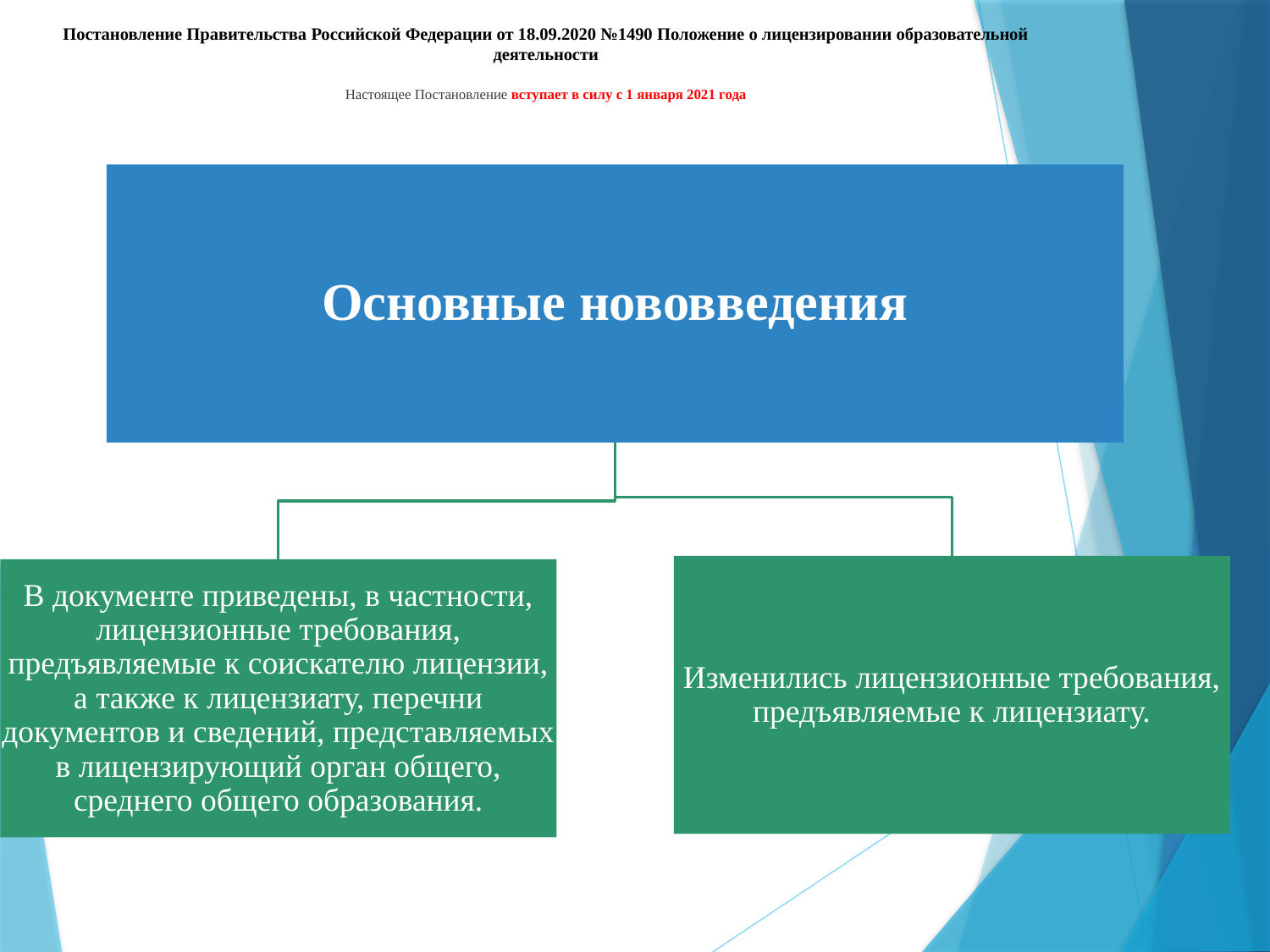

# Постановление Правительства Российской Федерации от 18.09.2020 №1490 Положение о лицензировании образовательной деятельности Настоящее Постановление вступает в силу с 1 января 2021 года
Основные нововведения
В документе приведены, в частности, лицензионные требования, предъявляемые к соискателю лицензии, а также к лицензиату, перечни документов и сведений, представляемых в лицензирующий орган общего, среднего общего образования.
Изменились лицензионные требования, предъявляемые к лицензиату.